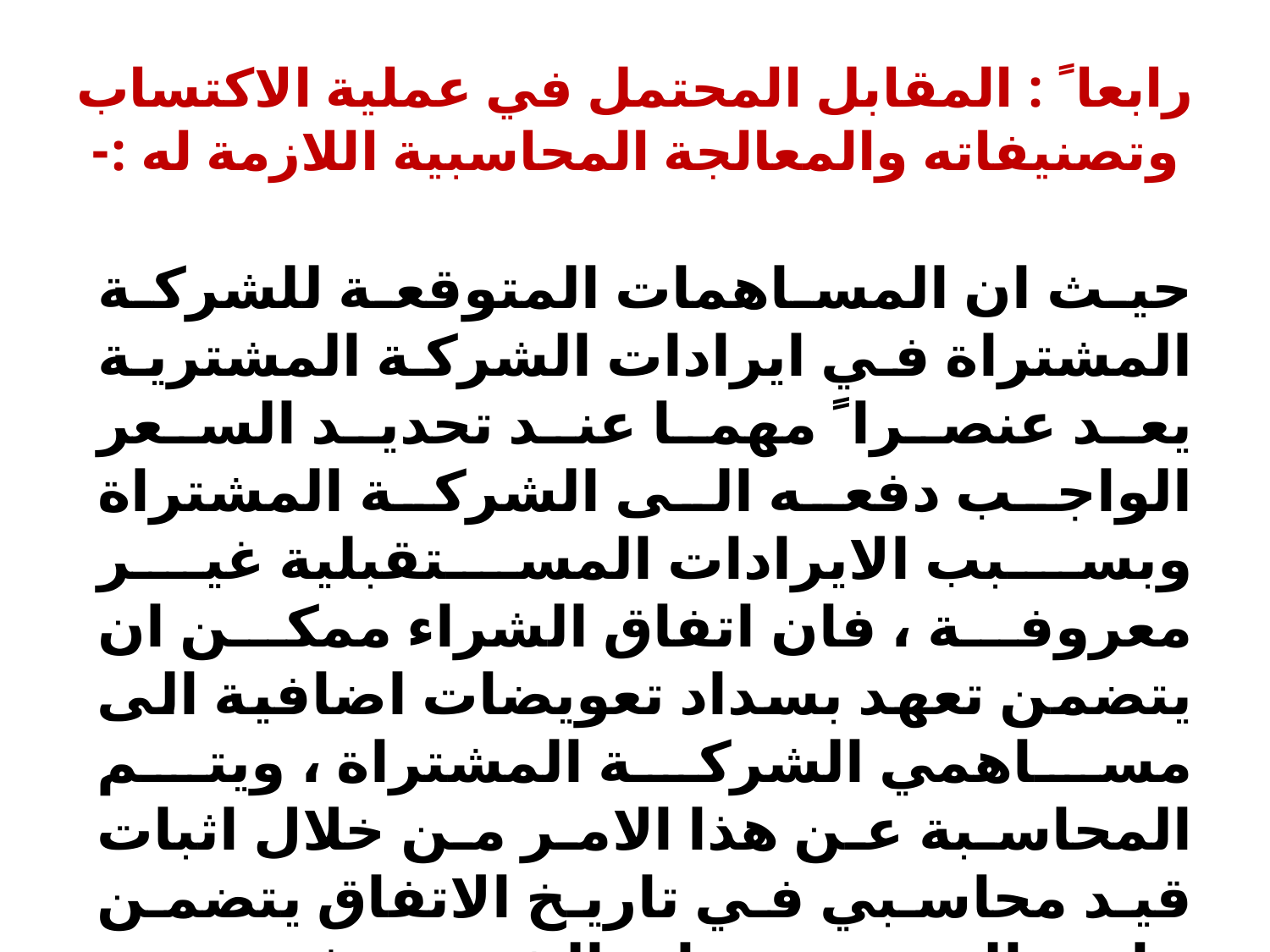

# رابعا ً : المقابل المحتمل في عملية الاكتساب وتصنيفاته والمعالجة المحاسبية اللازمة له ‏:-‏
حيث ان المساهمات المتوقعة للشركة المشتراة في ايرادات الشركة المشترية يعد عنصرا ً ‏مهما عند تحديد السعر الواجب دفعه الى الشركة المشتراة وبسبب الايرادات المستقبلية غير معروفة ، فان اتفاق ‏الشراء ممكن ان يتضمن تعهد بسداد تعويضات اضافية الى مساهمي الشركة المشتراة ، ويتم المحاسبة عن هذا الامر ‏من خلال اثبات قيد محاسبي في تاريخ الاتفاق يتضمن جانبه المدين حساب الشهرة ، في حين يتضمن جانبه الدائن ‏التزامات محتملة عن تعويضات مستقبلية لمساهمي الشركة المشتراة .‏